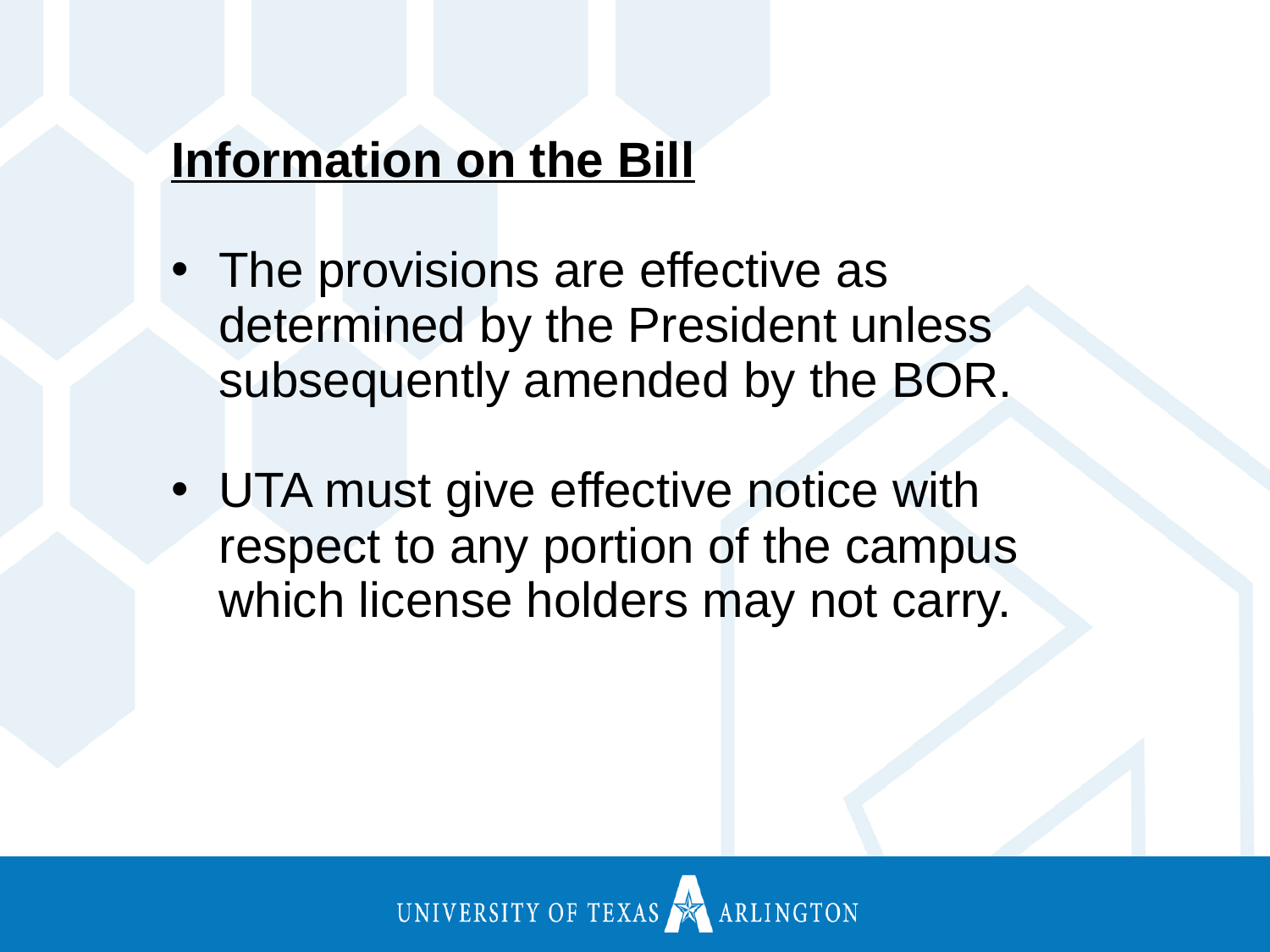

Information on the Bill

The provisions are effective as determined by the President unless subsequently amended by the BOR.

UTA must give effective notice with respect to any portion of the campus which license holders may not carry.